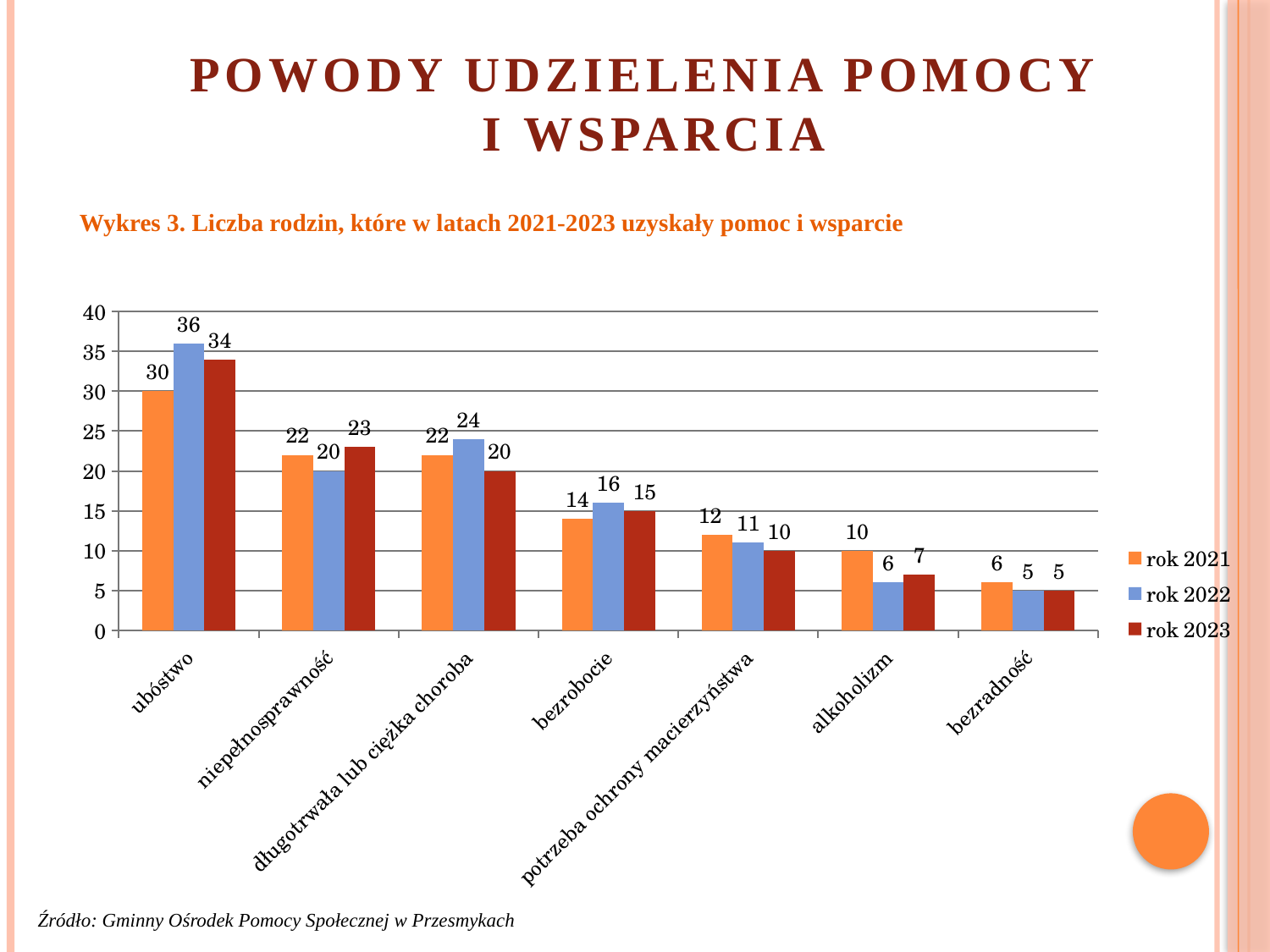

# POWODY UDZIELENIA POMOCY I WSPARCIA
Wykres 3. Liczba rodzin, które w latach 2021-2023 uzyskały pomoc i wsparcie

### Chart

| Category | rok 2021 | rok 2022 | rok 2023 |
|---|---|---|---|
| ubóstwo | 30.0 | 36.0 | 34.0 |
| niepełnosprawność | 22.0 | 20.0 | 23.0 |
| długotrwała lub ciężka choroba | 22.0 | 24.0 | 20.0 |
| bezrobocie | 14.0 | 16.0 | 15.0 |
| potrzeba ochrony macierzyństwa | 12.0 | 11.0 | 10.0 |
| alkoholizm | 10.0 | 6.0 | 7.0 |
| bezradność | 6.0 | 5.0 | 5.0 |
Źródło: Gminny Ośrodek Pomocy Społecznej w Przesmykach